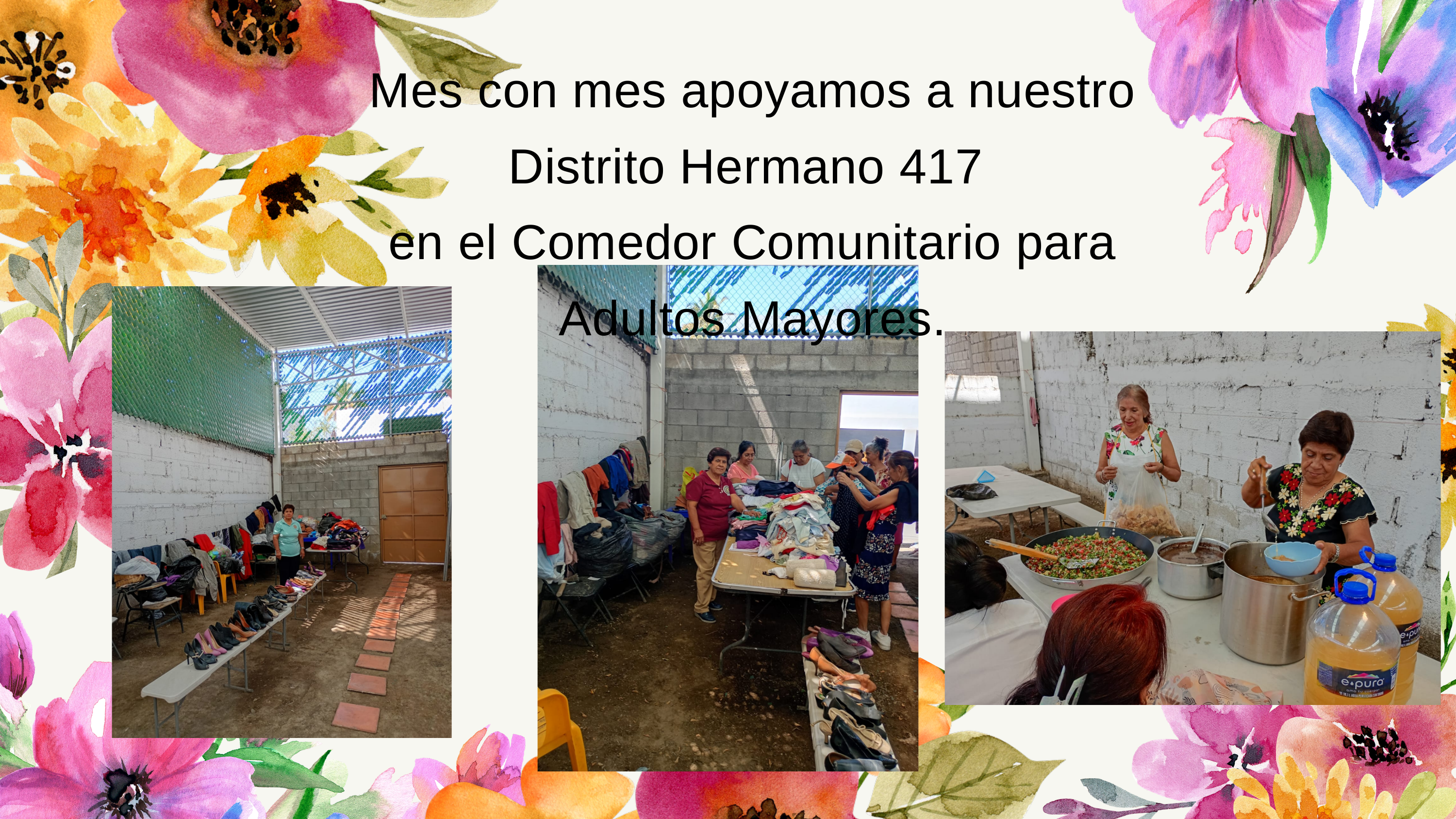

Mes con mes apoyamos a nuestro Distrito Hermano 417
en el Comedor Comunitario para Adultos Mayores.